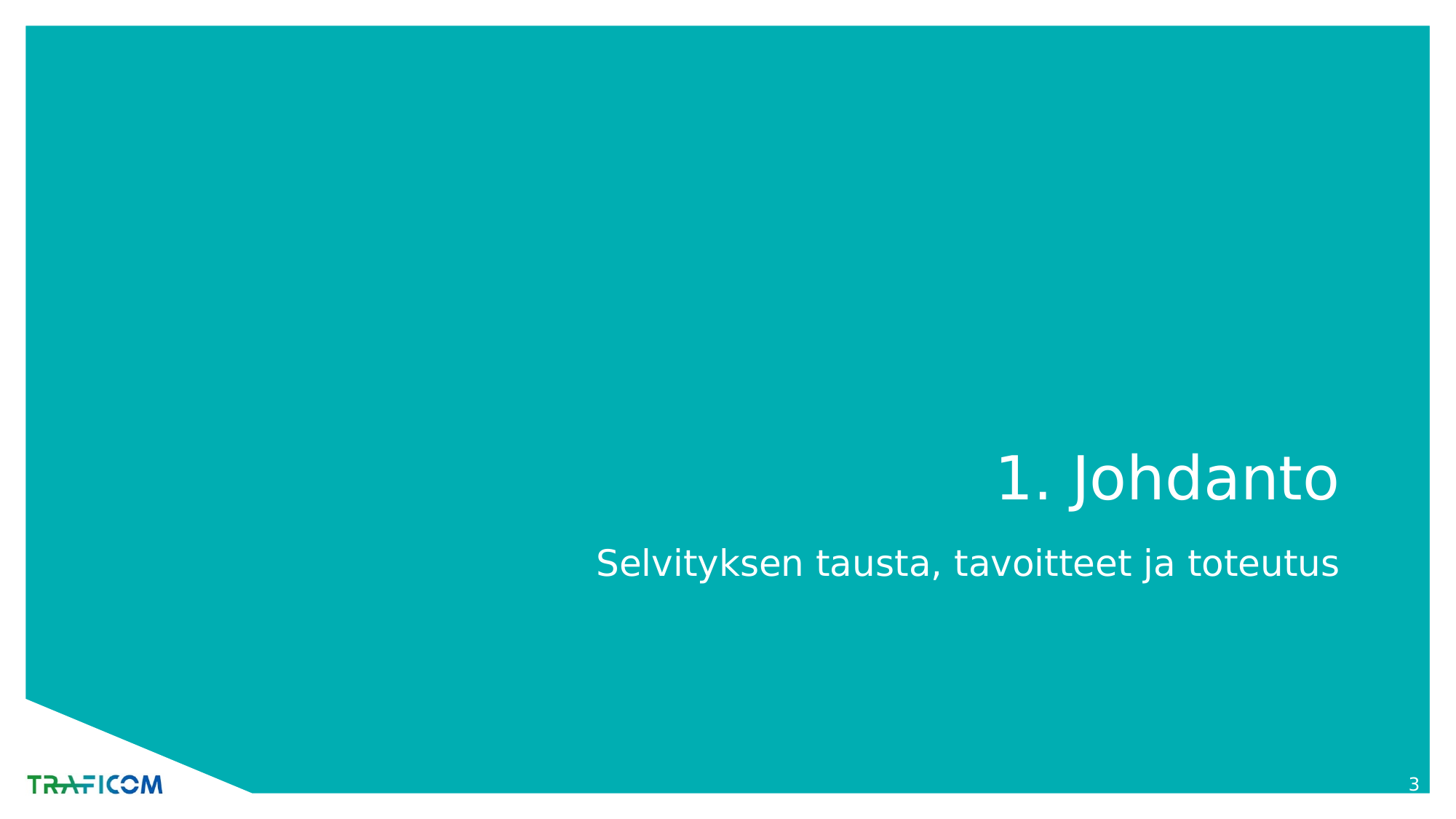

# 1. Johdanto
Selvityksen tausta, tavoitteet ja toteutus
3